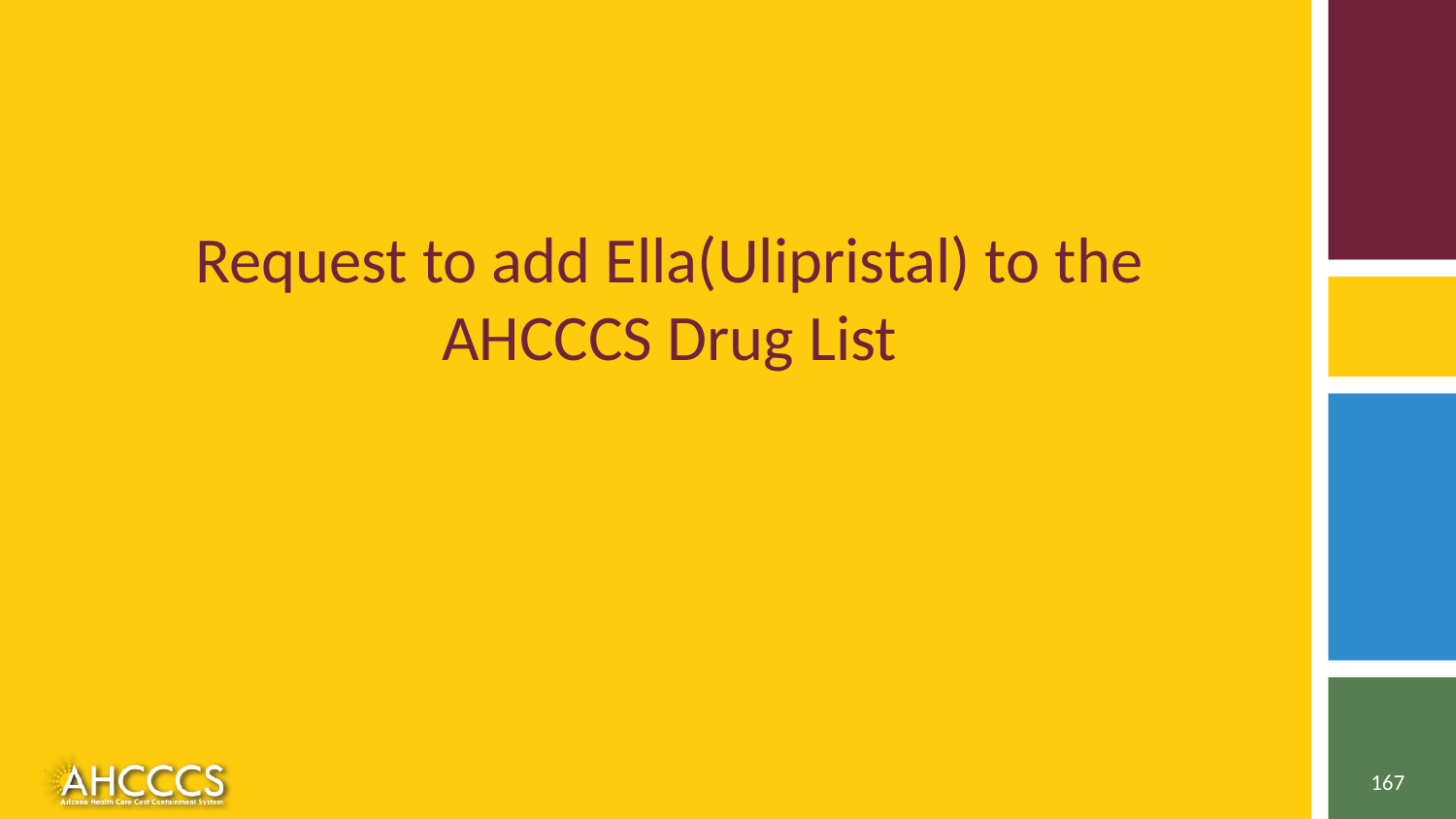

# Request to add Ella(Ulipristal) to the AHCCCS Drug List